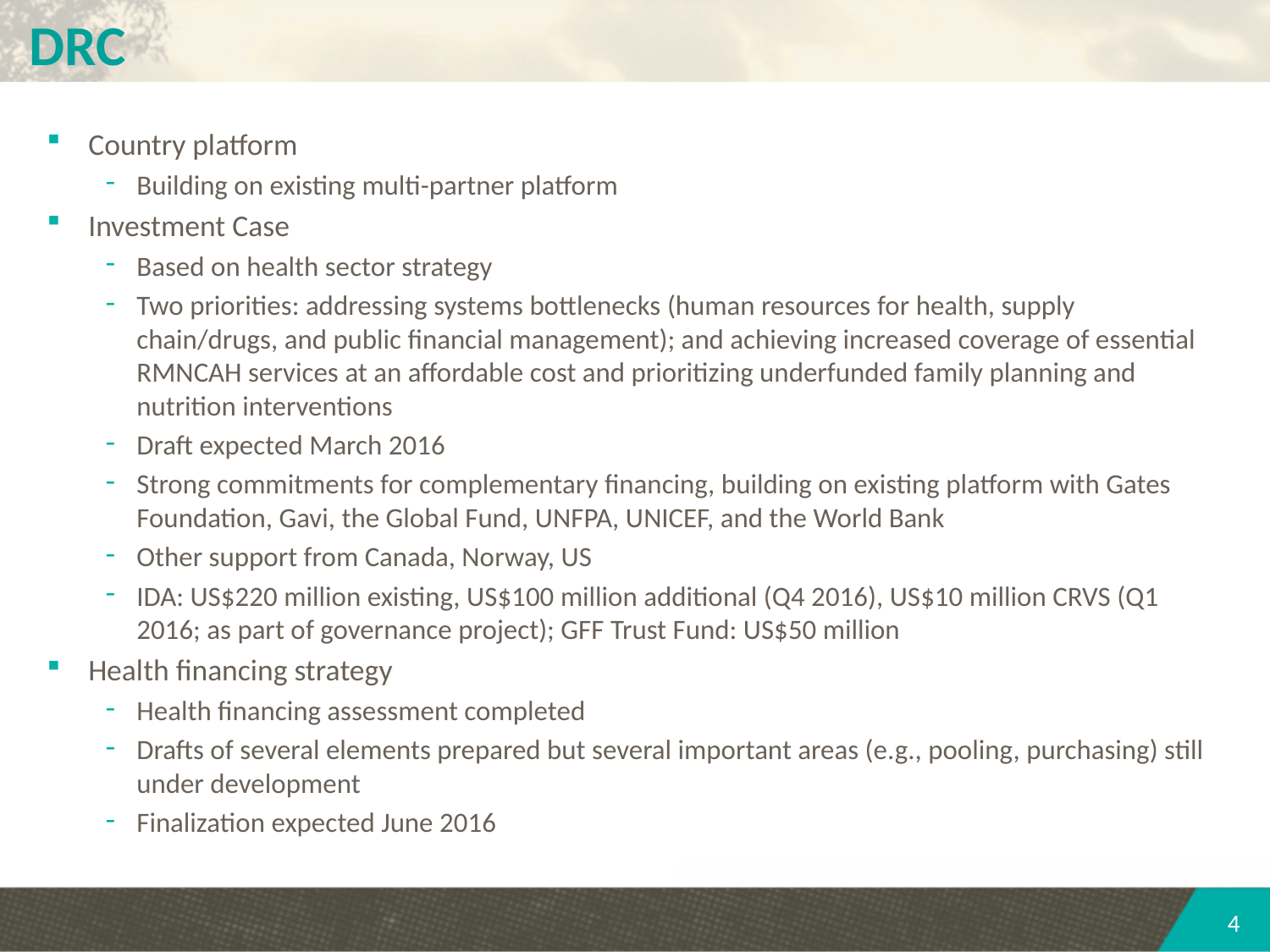

# DRC
Country platform
Building on existing multi-partner platform
Investment Case
Based on health sector strategy
Two priorities: addressing systems bottlenecks (human resources for health, supply chain/drugs, and public financial management); and achieving increased coverage of essential RMNCAH services at an affordable cost and prioritizing underfunded family planning and nutrition interventions
Draft expected March 2016
Strong commitments for complementary financing, building on existing platform with Gates Foundation, Gavi, the Global Fund, UNFPA, UNICEF, and the World Bank
Other support from Canada, Norway, US
IDA: US$220 million existing, US$100 million additional (Q4 2016), US$10 million CRVS (Q1 2016; as part of governance project); GFF Trust Fund: US$50 million
Health financing strategy
Health financing assessment completed
Drafts of several elements prepared but several important areas (e.g., pooling, purchasing) still under development
Finalization expected June 2016
4